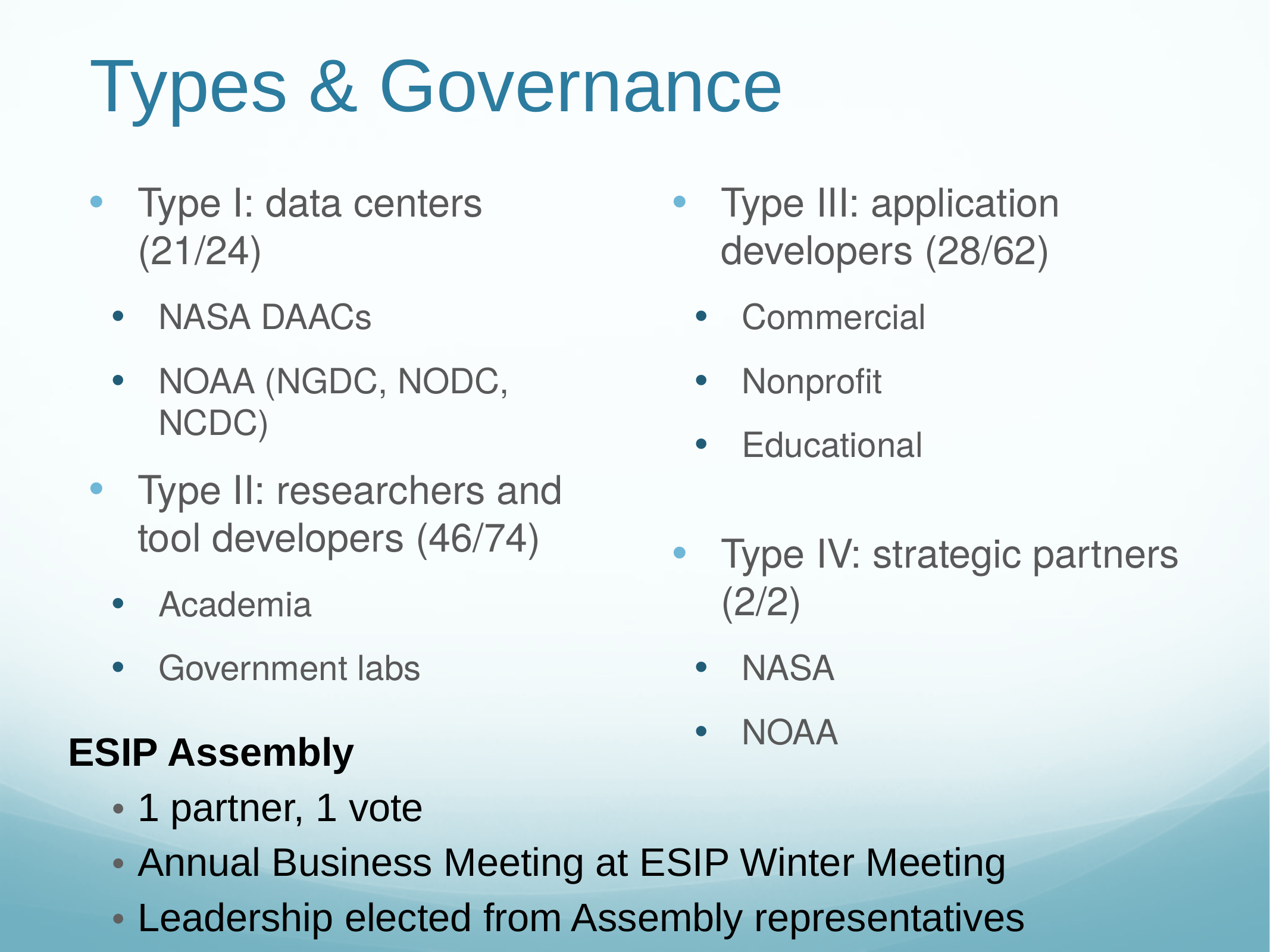

# Types & Governance
Type I: data centers (21/24)
NASA DAACs
NOAA (NGDC, NODC, NCDC)
Type II: researchers and tool developers (46/74)
Academia
Government labs
Type III: application developers (28/62)
Commercial
Nonprofit
Educational
Type IV: strategic partners (2/2)
NASA
NOAA
ESIP Assembly
1 partner, 1 vote
Annual Business Meeting at ESIP Winter Meeting
Leadership elected from Assembly representatives